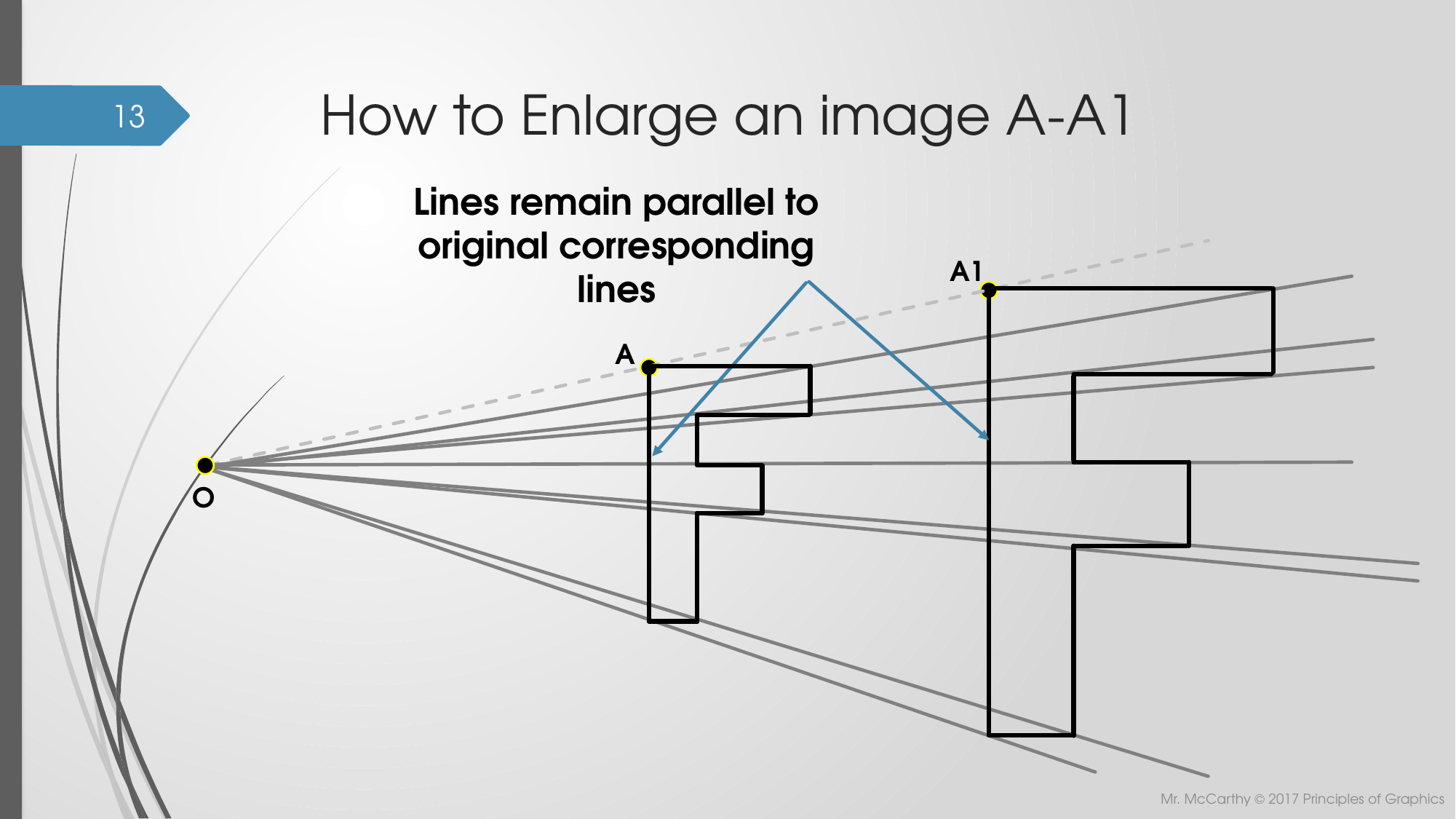

# How to Enlarge an image A-A1
13
Lines remain parallel to original corresponding lines
A1

A

O
Mr. McCarthy © 2017 Principles of Graphics